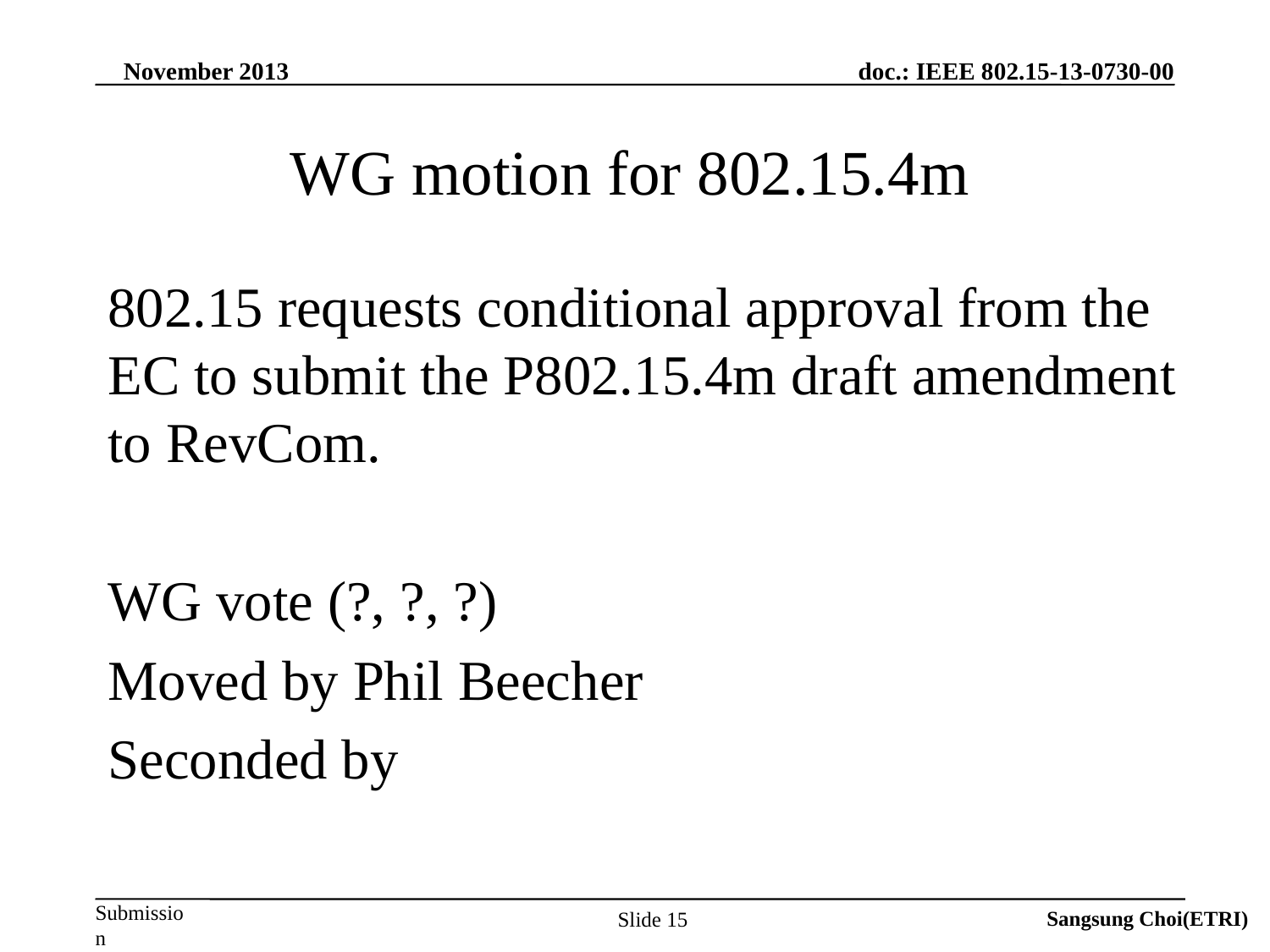

November 2013
# WG motion for 802.15.4m
802.15 requests conditional approval from the EC to submit the P802.15.4m draft amendment to RevCom.

WG vote (?, ?, ?)
Moved by Phil Beecher
Seconded by
Sangsung Choi(ETRI)
Slide 15